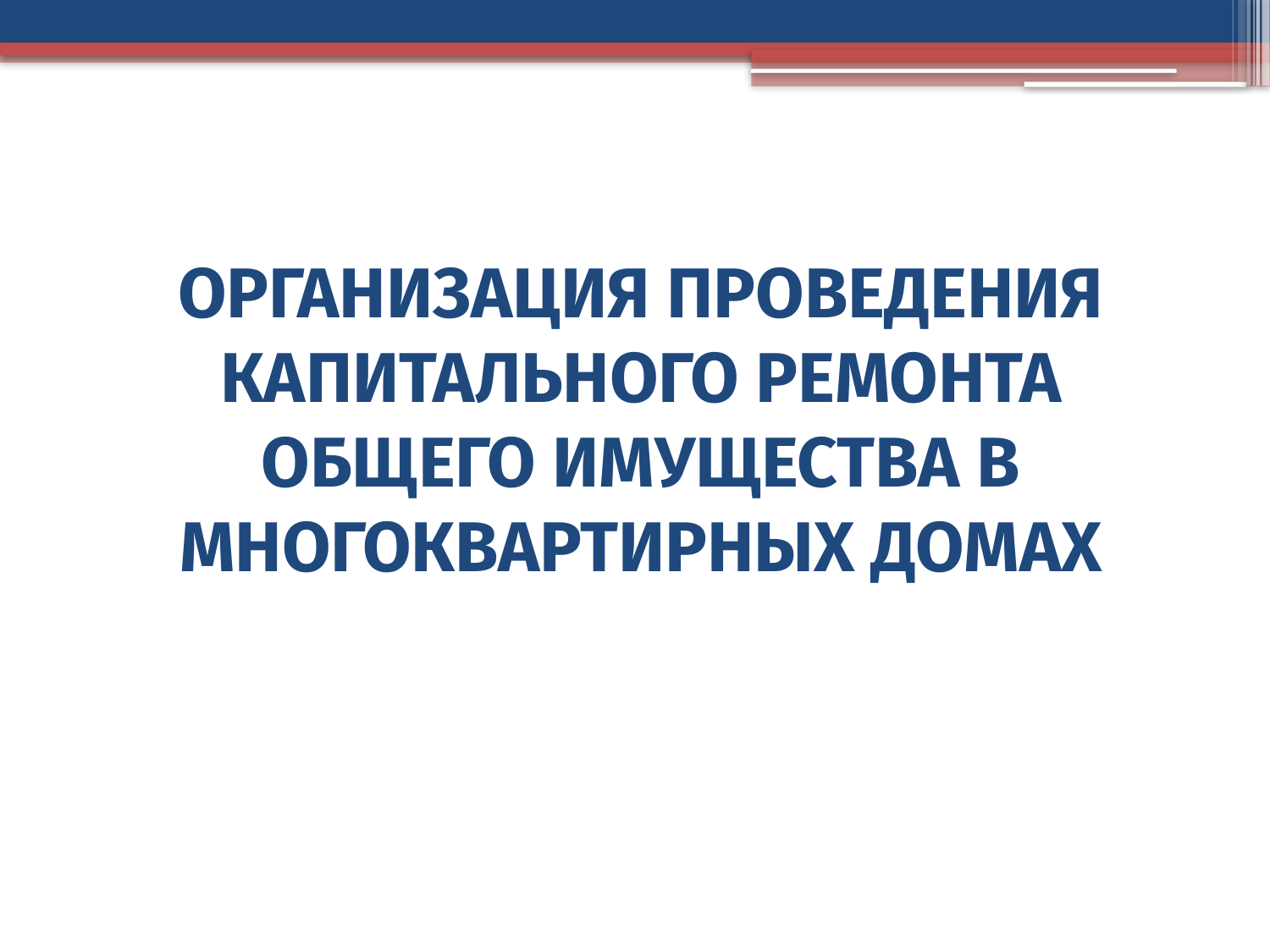

# ОРГАНИЗАЦИЯ ПРОВЕДЕНИЯ КАПИТАЛЬНОГО РЕМОНТА ОБЩЕГО ИМУЩЕСТВА В МНОГОКВАРТИРНЫХ ДОМАХ